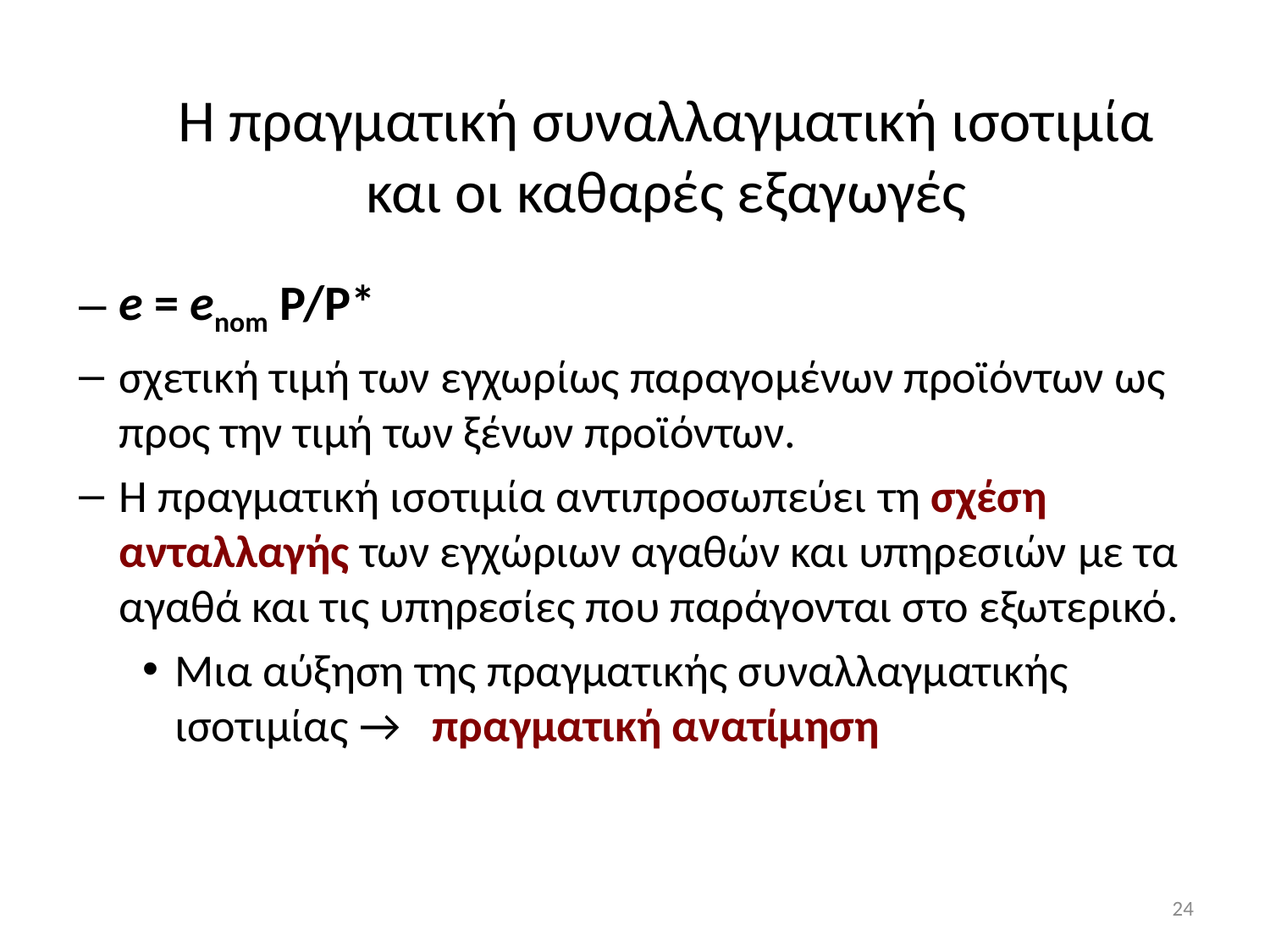

# Η πραγματική συναλλαγματική ισοτιμία και οι καθαρές εξαγωγές
e = enom P/P*
σχετική τιμή των εγχωρίως παραγομένων προϊόντων ως προς την τιμή των ξένων προϊόντων.
Η πραγματική ισοτιμία αντιπροσωπεύει τη σχέση ανταλλαγής των εγχώριων αγαθών και υπηρεσιών με τα αγαθά και τις υπηρεσίες που παράγονται στο εξωτερικό.
Μια αύξηση της πραγματικής συναλλαγματικής ισοτιμίας →   πραγματική ανατίμηση
24